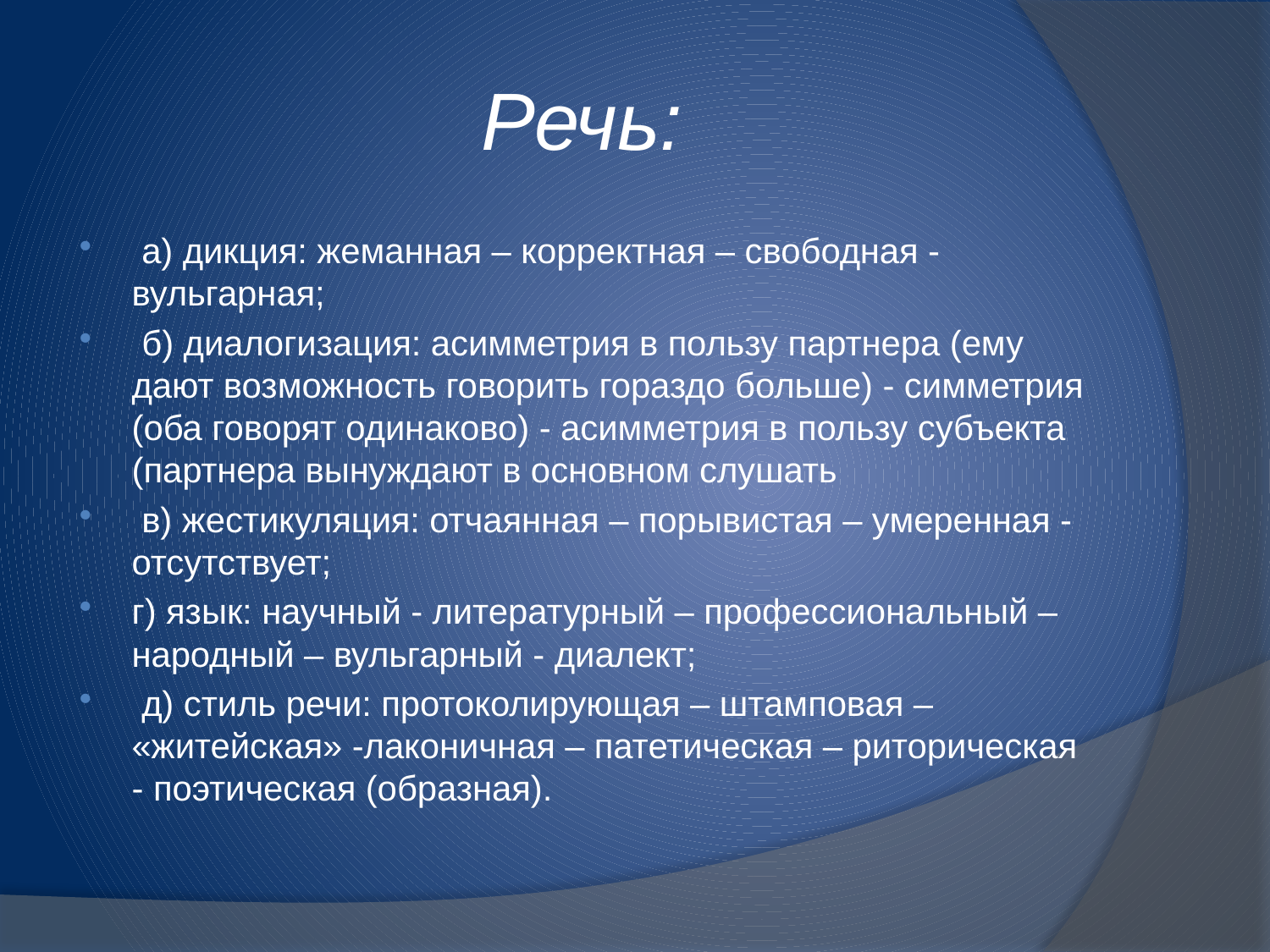

# Речь:
 а) дикция: жеманная – корректная – свободная - вульгарная;
 б) диалогизация: асимметрия в пользу партнера (ему дают возможность говорить гораздо больше) - симметрия (оба говорят одинаково) - асимметрия в пользу субъекта (партнера вынуждают в основном слушать
 в) жестикуляция: отчаянная – порывистая – умеренная - отсутствует;
г) язык: научный - литературный – профессиональный – народный – вульгарный - диалект;
 д) стиль речи: протоколирующая – штамповая – «житейская» -лаконичная – патетическая – риторическая - поэтическая (образная).